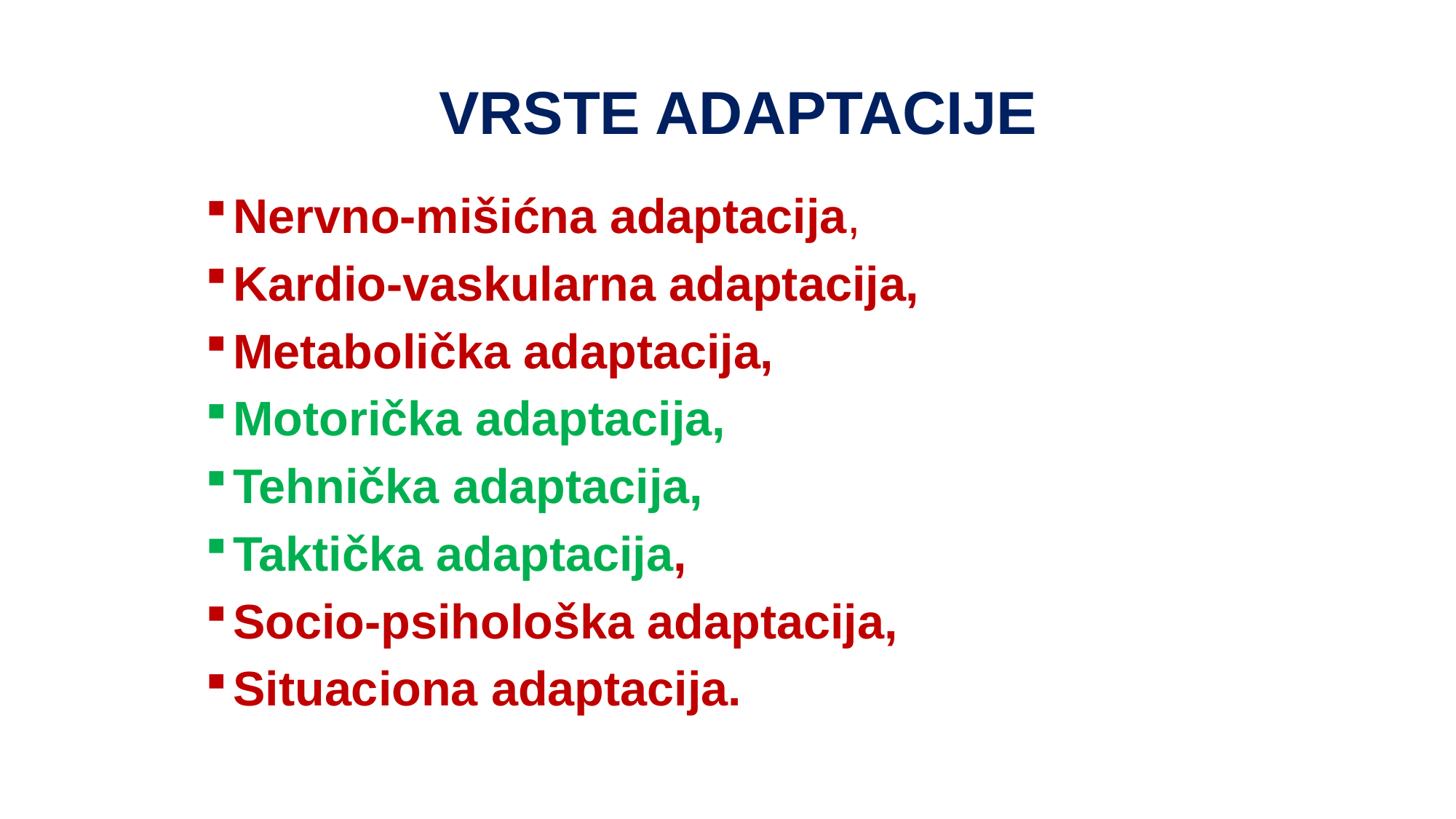

VRSTE ADAPTACIJE

Nervno-mišićna adaptacija,
Kardio-vaskularna adaptacija,
Metabolička adaptacija,
Motorička adaptacija,
Tehnička adaptacija,
Taktička adaptacija,
Socio-psihološka adaptacija,
Situaciona adaptacija.